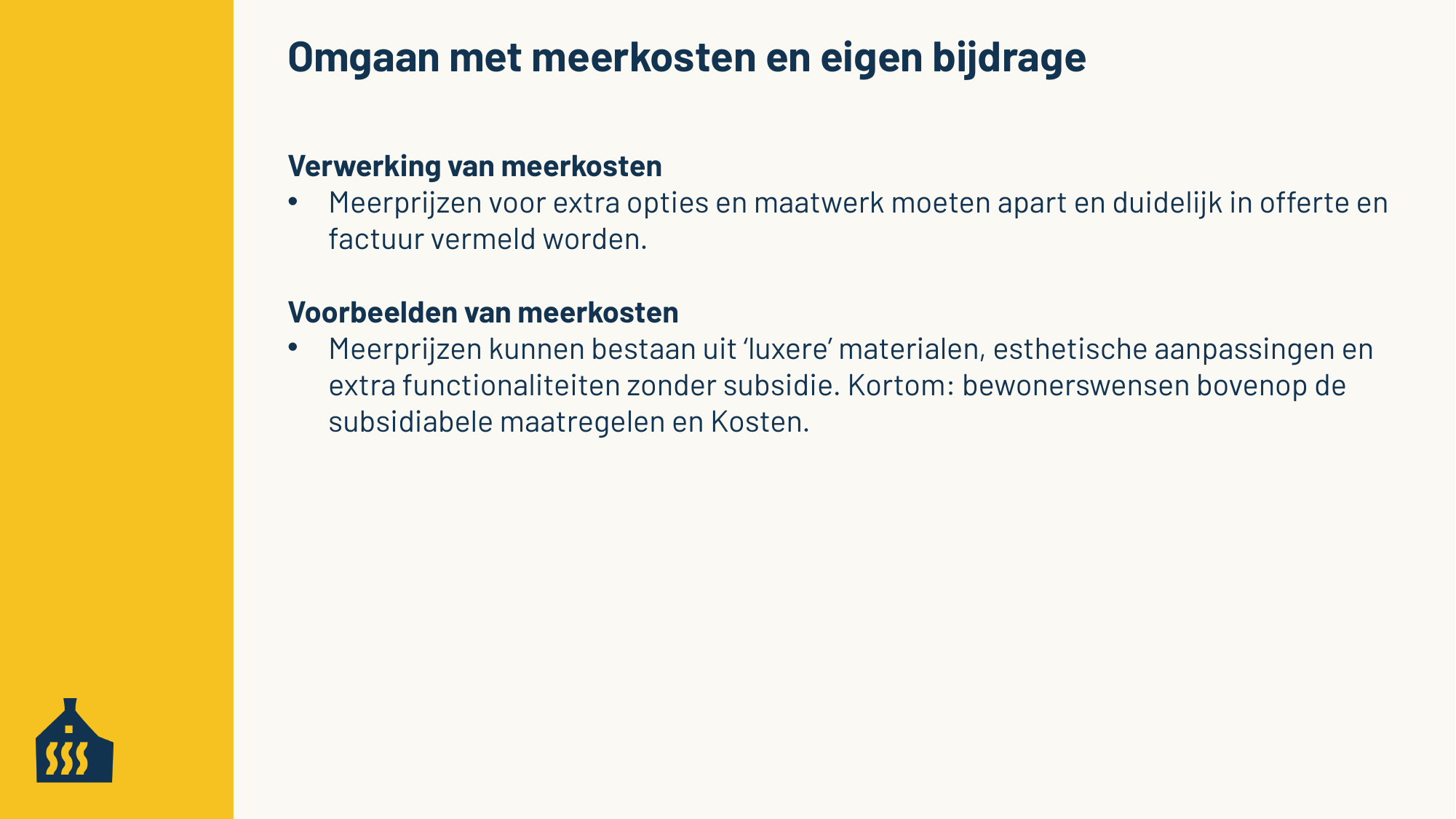

Omgaan met meerkosten en eigen bijdrage

Verwerking van meerkosten
Meerprijzen voor extra opties en maatwerk moeten apart en duidelijk in offerte en factuur vermeld worden.

Voorbeelden van meerkosten
Meerprijzen kunnen bestaan uit ‘luxere’ materialen, esthetische aanpassingen en extra functionaliteiten zonder subsidie. Kortom: bewonerswensen bovenop de subsidiabele maatregelen en Kosten.